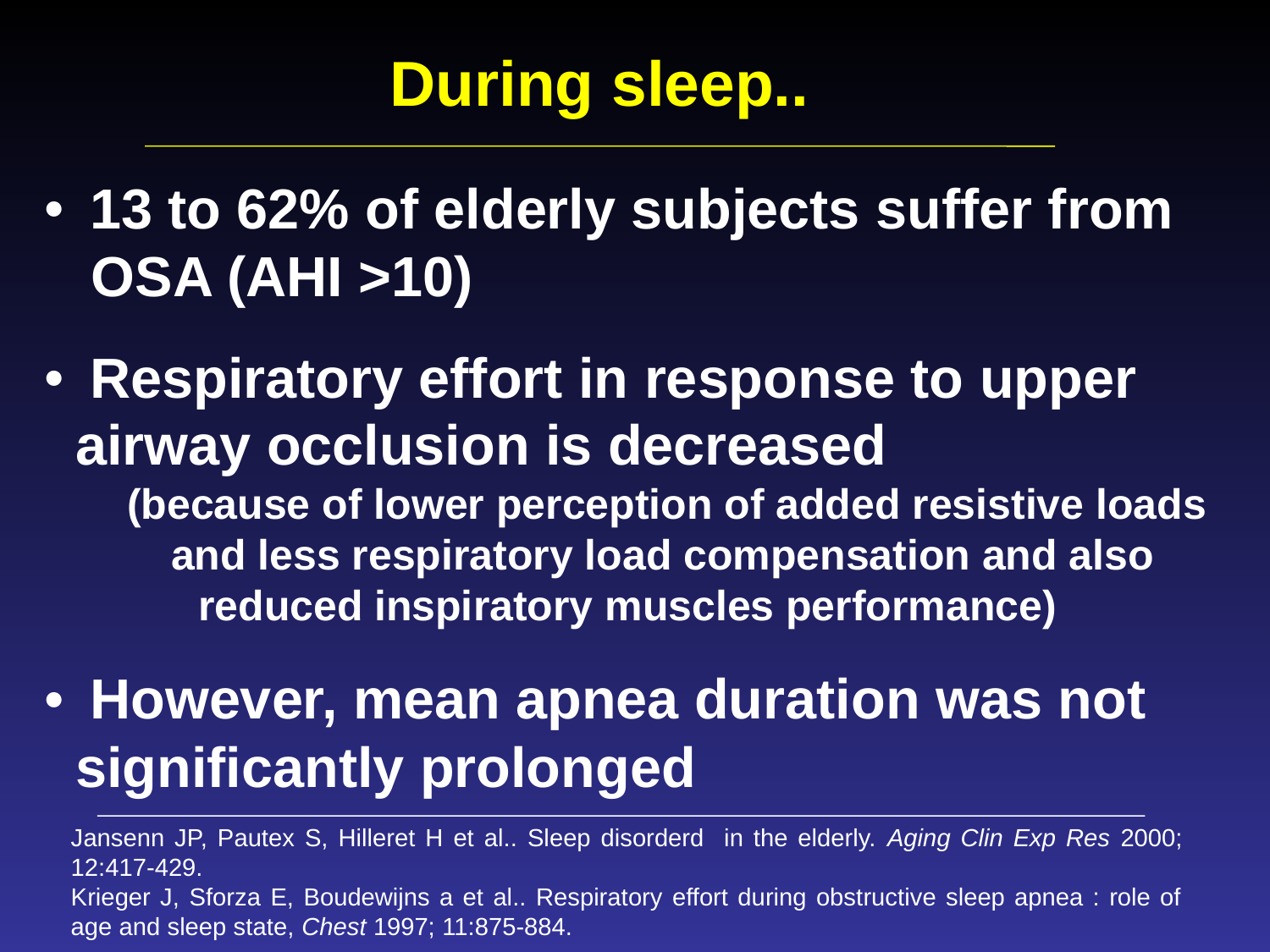

During sleep..

 13 to 62% of elderly subjects suffer from
   OSA (AHI >10)

 Respiratory effort in response to upper
  airway occlusion is decreased
       (because of lower perception of added resistive loads    	and less respiratory load compensation and also
             reduced inspiratory muscles performance)

 However, mean apnea duration was not
  significantly prolonged

Jansenn JP, Pautex S, Hilleret H et al.. Sleep disorderd  in the elderly. Aging Clin Exp Res 2000; 12:417-429.
Krieger J, Sforza E, Boudewijns a et al.. Respiratory effort during obstructive sleep apnea : role of age and sleep state, Chest 1997; 11:875-884.